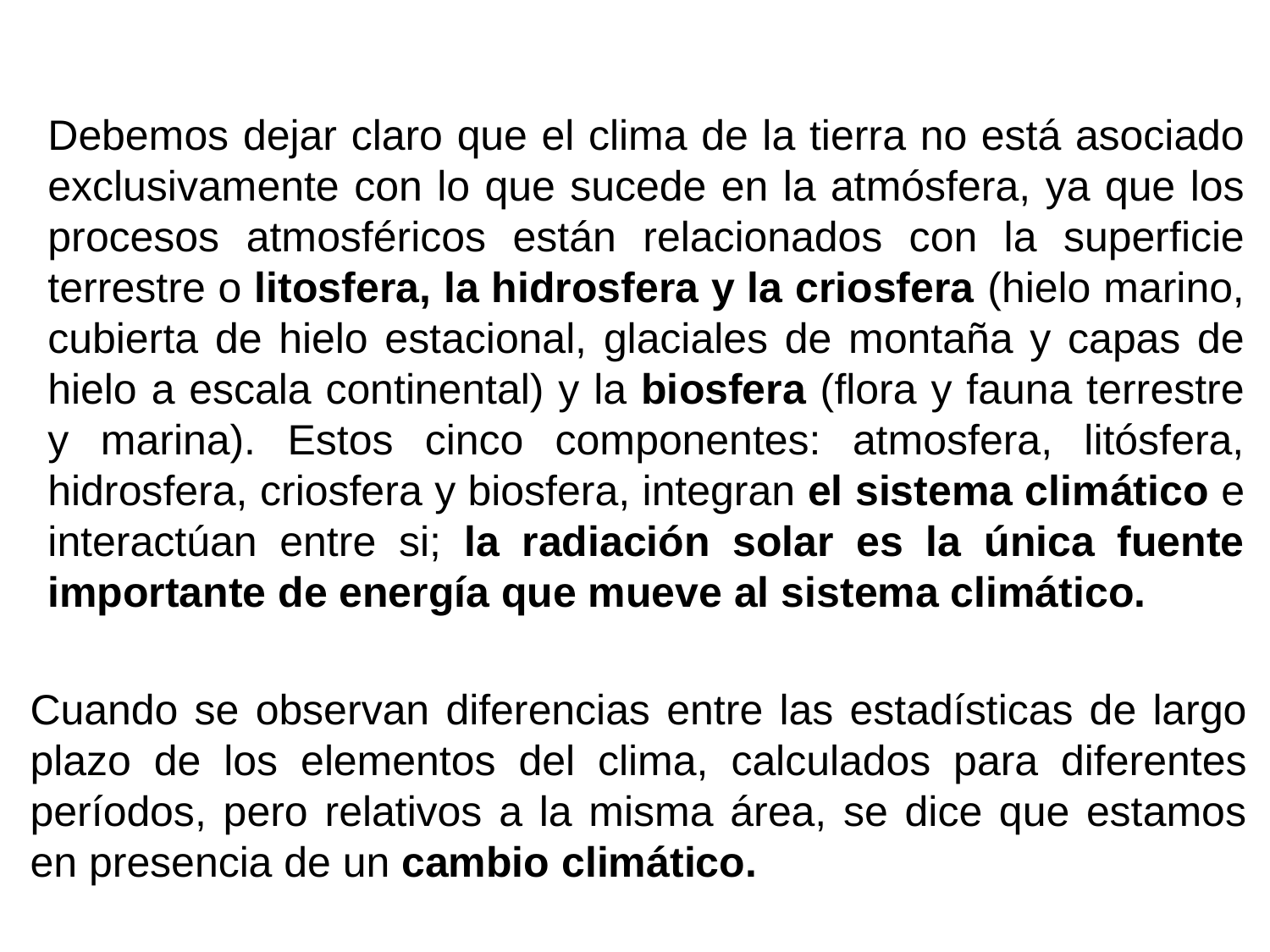

Debemos dejar claro que el clima de la tierra no está asociado exclusivamente con lo que sucede en la atmósfera, ya que los procesos atmosféricos están relacionados con la superficie terrestre o litosfera, la hidrosfera y la criosfera (hielo marino, cubierta de hielo estacional, glaciales de montaña y capas de hielo a escala continental) y la biosfera (flora y fauna terrestre y marina). Estos cinco componentes: atmosfera, litósfera, hidrosfera, criosfera y biosfera, integran el sistema climático e interactúan entre si; la radiación solar es la única fuente importante de energía que mueve al sistema climático.
Cuando se observan diferencias entre las estadísticas de largo plazo de los elementos del clima, calculados para diferentes períodos, pero relativos a la misma área, se dice que estamos en presencia de un cambio climático.